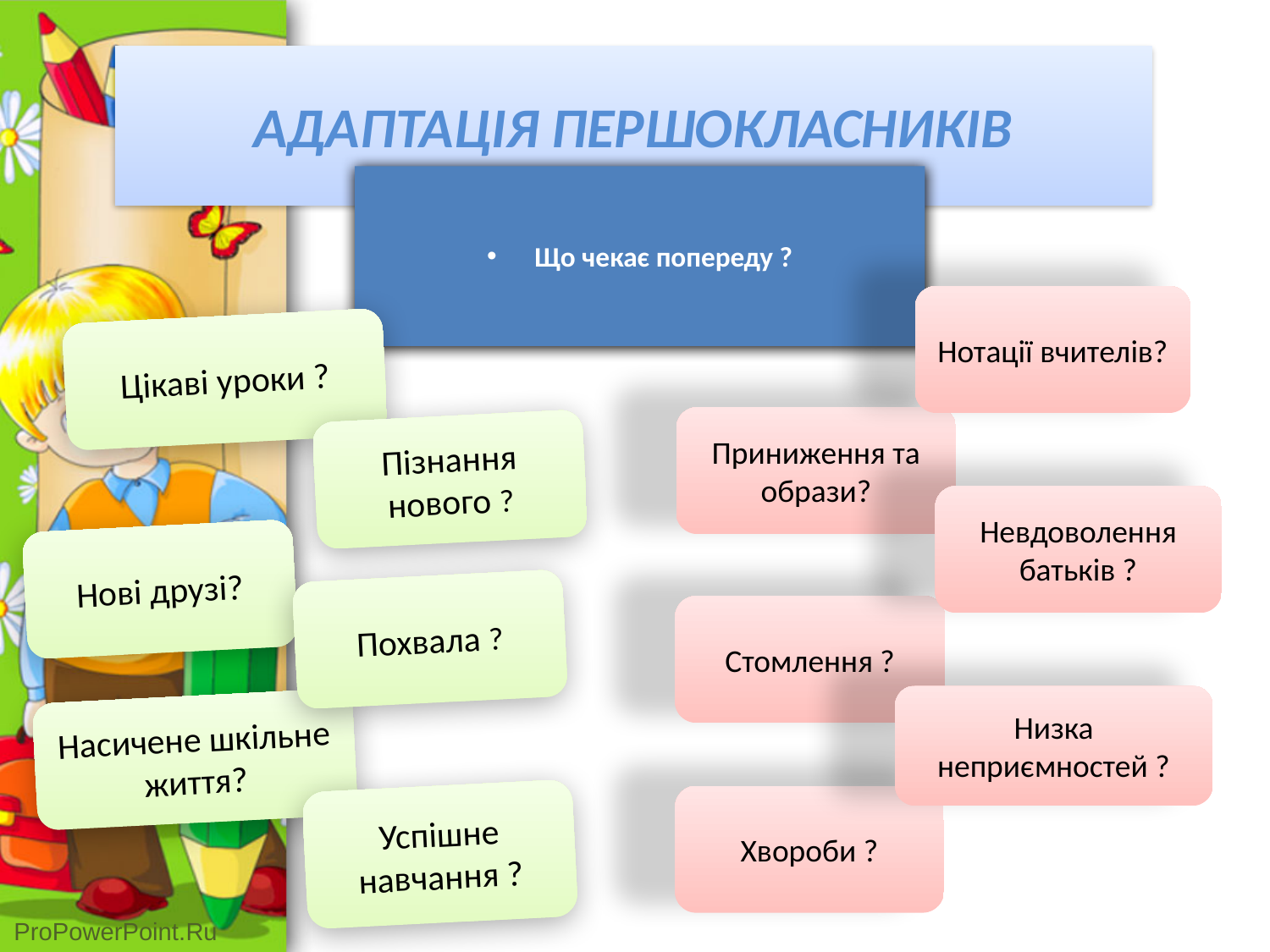

# АДАПТАЦІЯ ПЕРШОКЛАСНИКІВ
Що чекає попереду ?
Нотації вчителів?
Цікаві уроки ?
Приниження та образи?
Пізнання нового ?
Невдоволення батьків ?
Нові друзі?
Похвала ?
Стомлення ?
Низка неприємностей ?
Насичене шкільне життя?
Успішне навчання ?
Хвороби ?